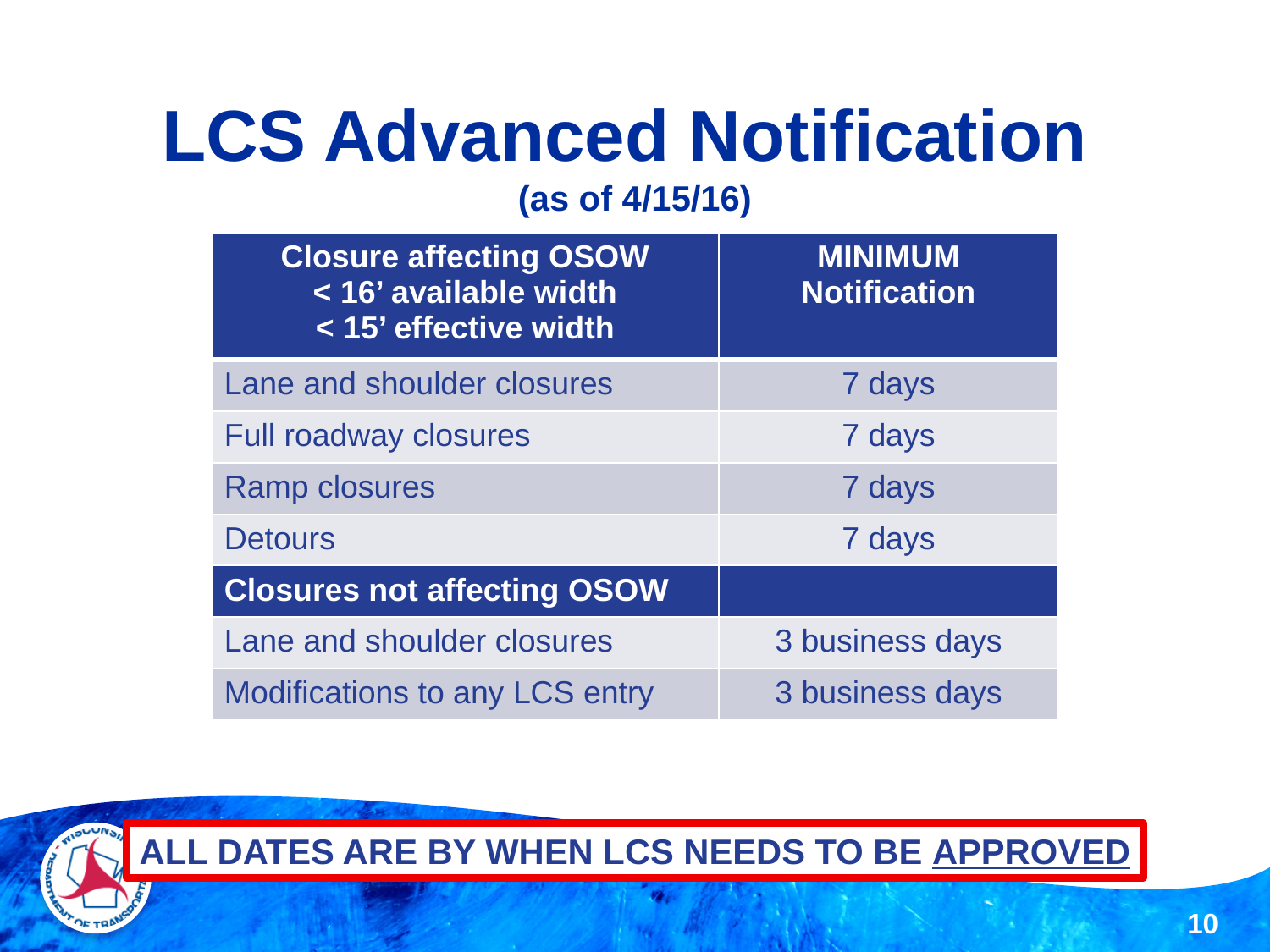

# LCS Advanced Notification (as of 4/15/16)
| Closure affecting OSOW < 16’ available width < 15’ effective width | MINIMUM Notification |
| --- | --- |
| Lane and shoulder closures | 7 days |
| Full roadway closures | 7 days |
| Ramp closures | 7 days |
| Detours | 7 days |
| Closures not affecting OSOW |  |
| Lane and shoulder closures | 3 business days |
| Modifications to any LCS entry | 3 business days |
ALL DATES ARE BY WHEN LCS NEEDS TO BE APPROVED
10